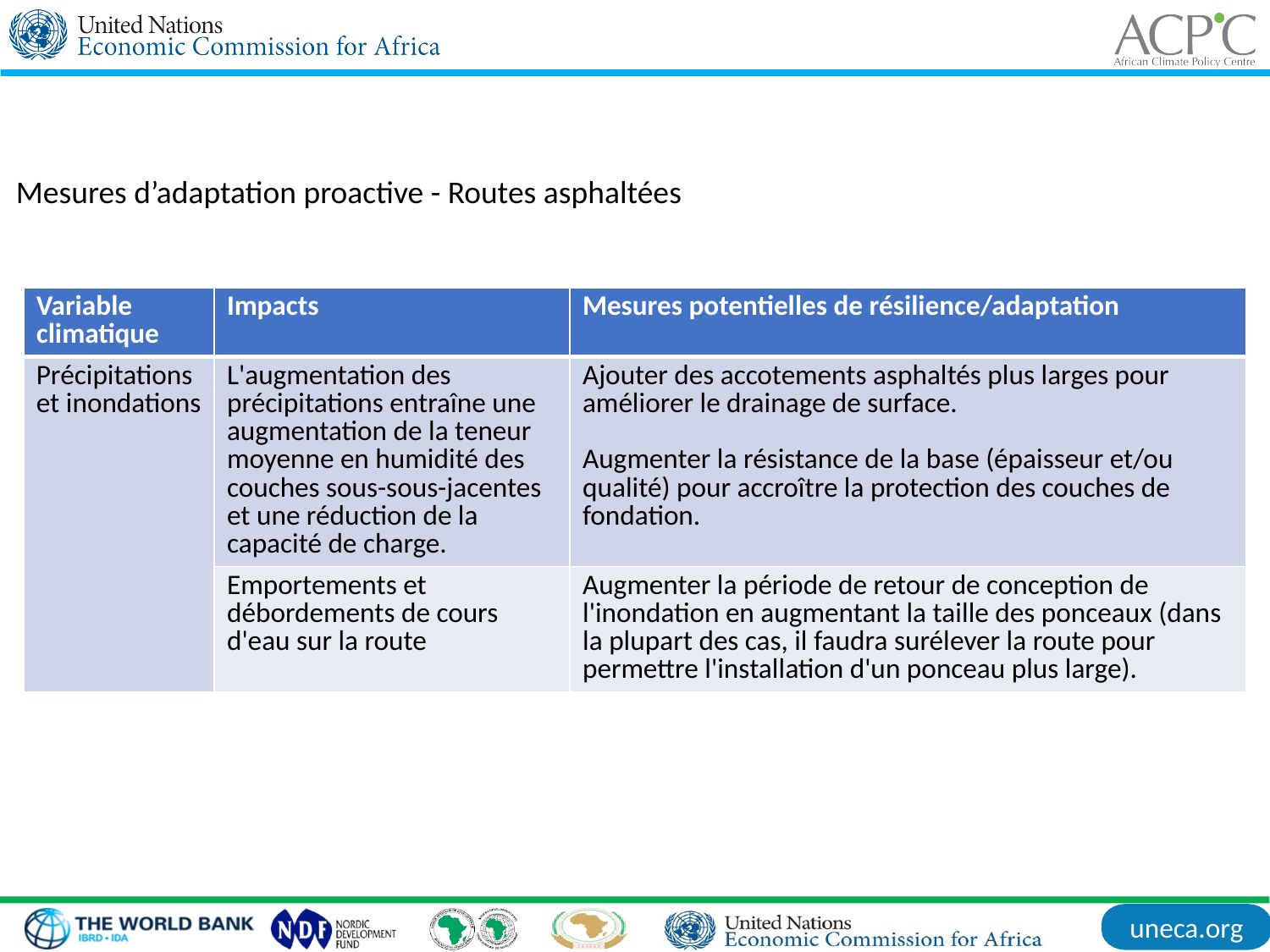

Mesures d’adaptation proactive - Routes asphaltées
| Variable climatique | Impacts | Mesures potentielles de résilience/adaptation |
| --- | --- | --- |
| Précipitations et inondations | L'augmentation des précipitations entraîne une augmentation de la teneur moyenne en humidité des couches sous-sous-jacentes et une réduction de la capacité de charge. | Ajouter des accotements asphaltés plus larges pour améliorer le drainage de surface. Augmenter la résistance de la base (épaisseur et/ou qualité) pour accroître la protection des couches de fondation. |
|  | Emportements et débordements de cours d'eau sur la route | Augmenter la période de retour de conception de l'inondation en augmentant la taille des ponceaux (dans la plupart des cas, il faudra surélever la route pour permettre l'installation d'un ponceau plus large). |